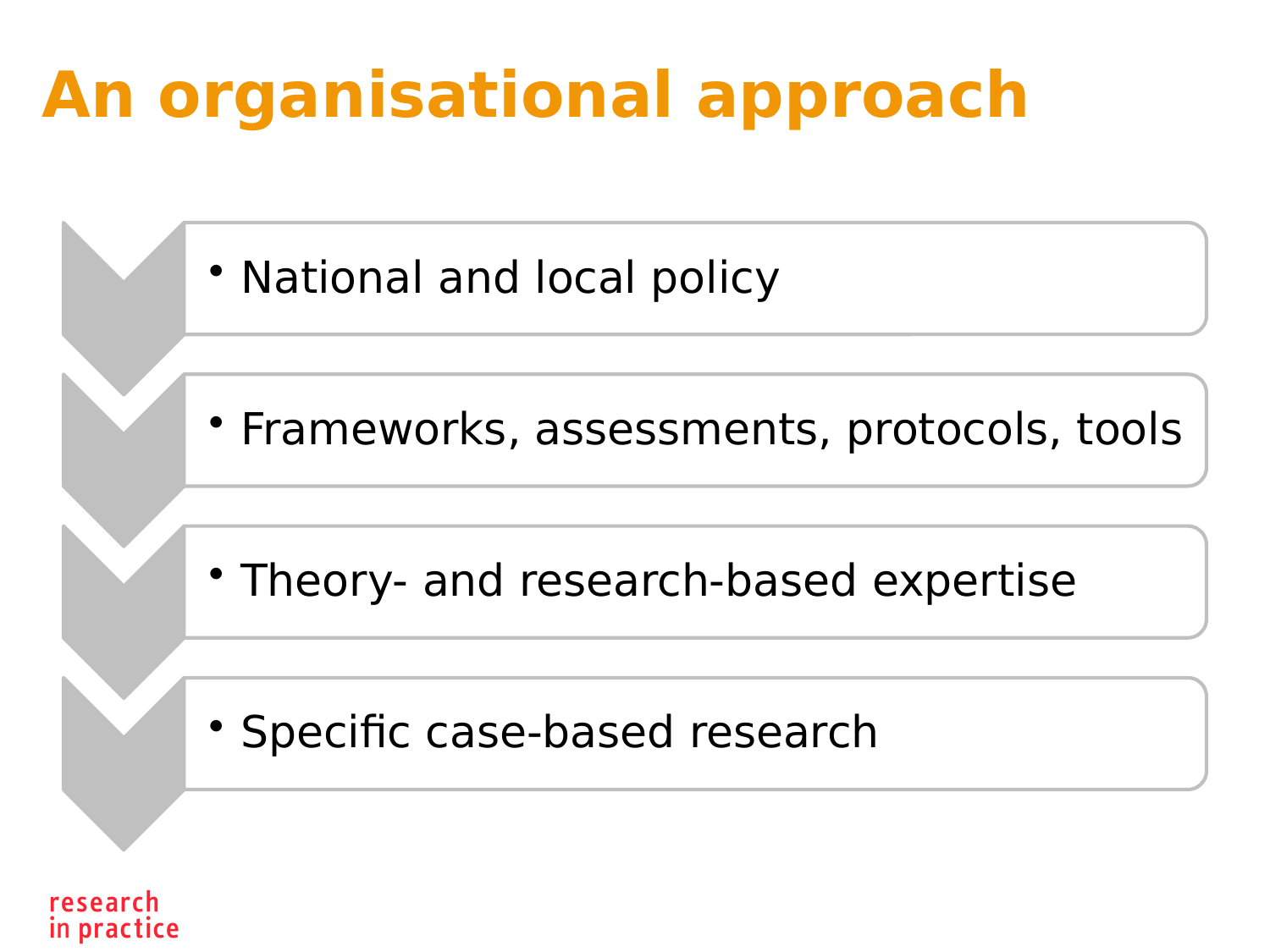

# An organisational approach

National and local policy

Frameworks, assessments, protocols, tools

Theory- and research-based expertise

Specific case-based research